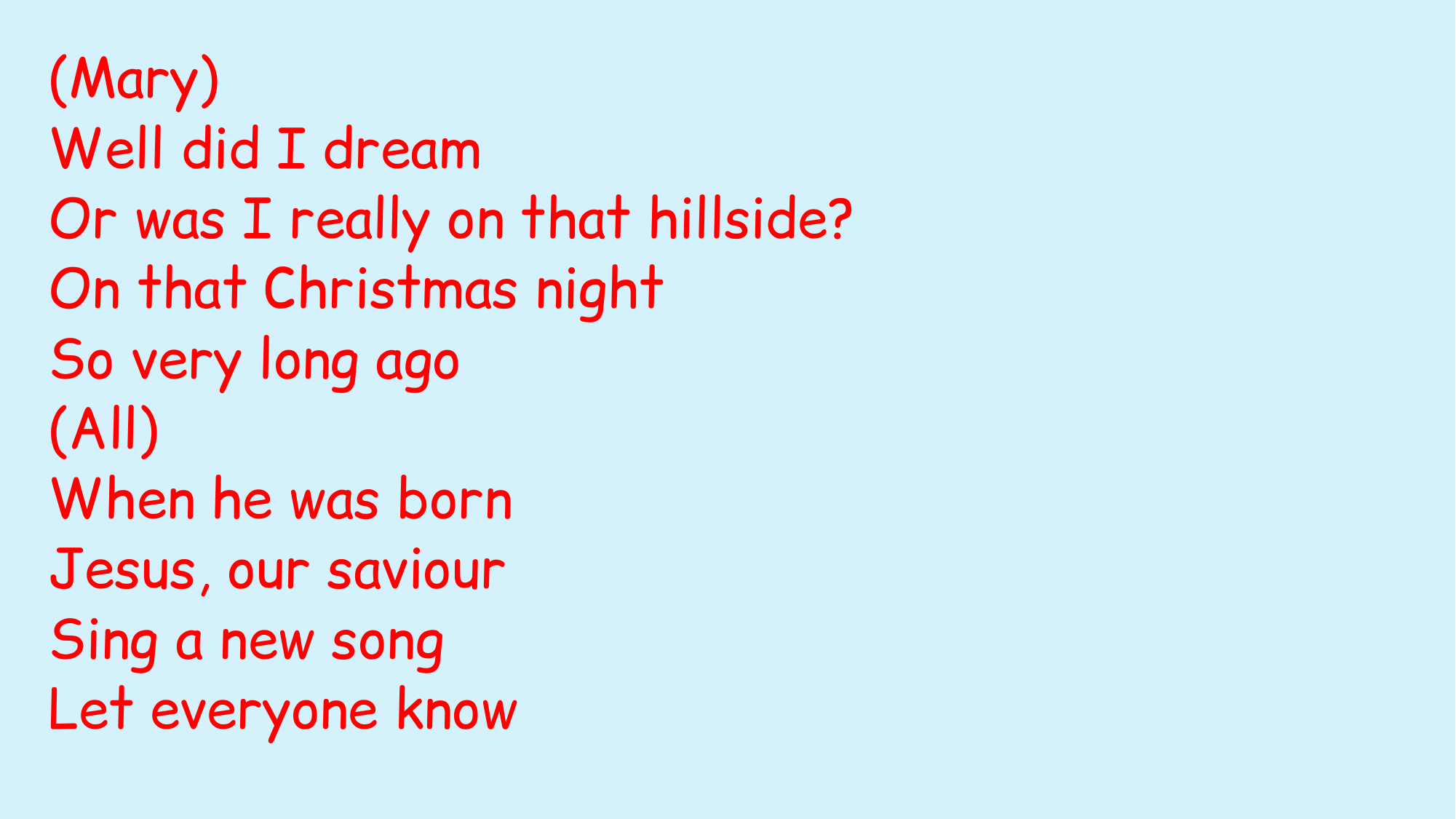

(Mary)
Well did I dream
Or was I really on that hillside?
On that Christmas night
So very long ago
(All)
When he was born
Jesus, our saviour
Sing a new song
Let everyone know